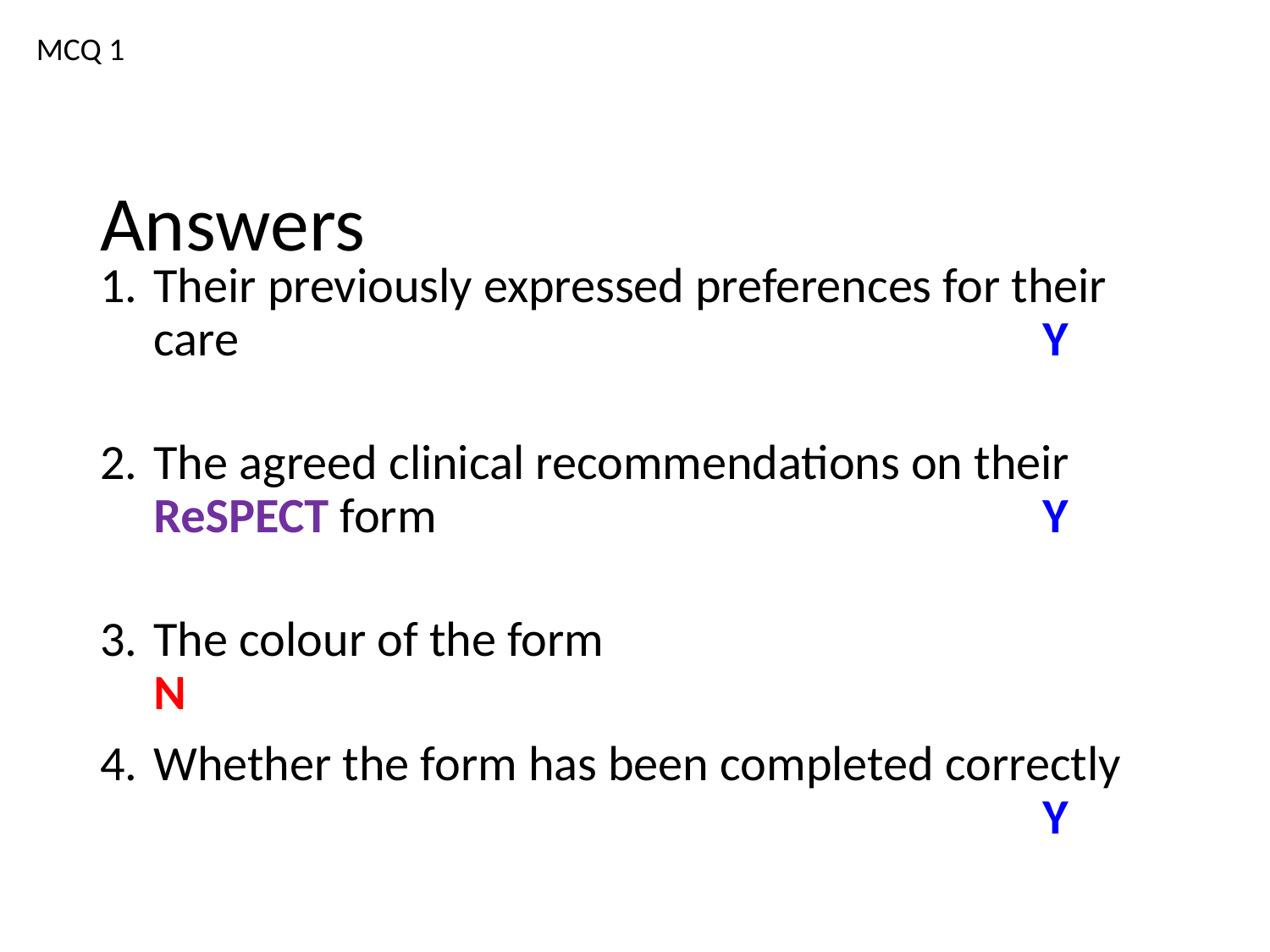

MCQ 1
# Answers
Their previously expressed preferences for their care	              					Y
The agreed clinical recommendations on their ReSPECT form       					Y
The colour of the form				     	N
Whether the form has been completed correctly								Y